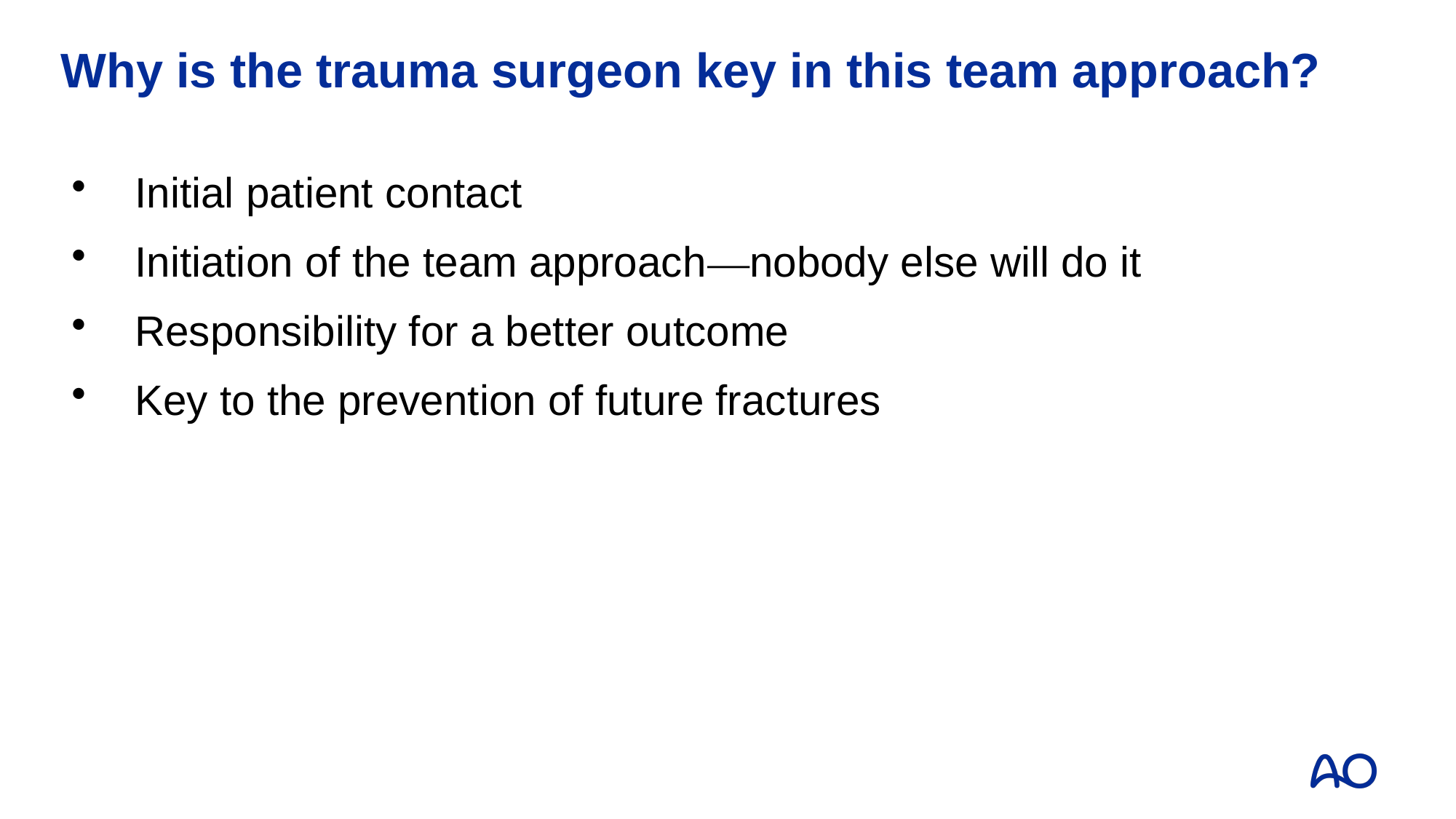

# Why is the trauma surgeon key in this team approach?
Initial patient contact
Initiation of the team approach—nobody else will do it
Responsibility for a better outcome
Key to the prevention of future fractures